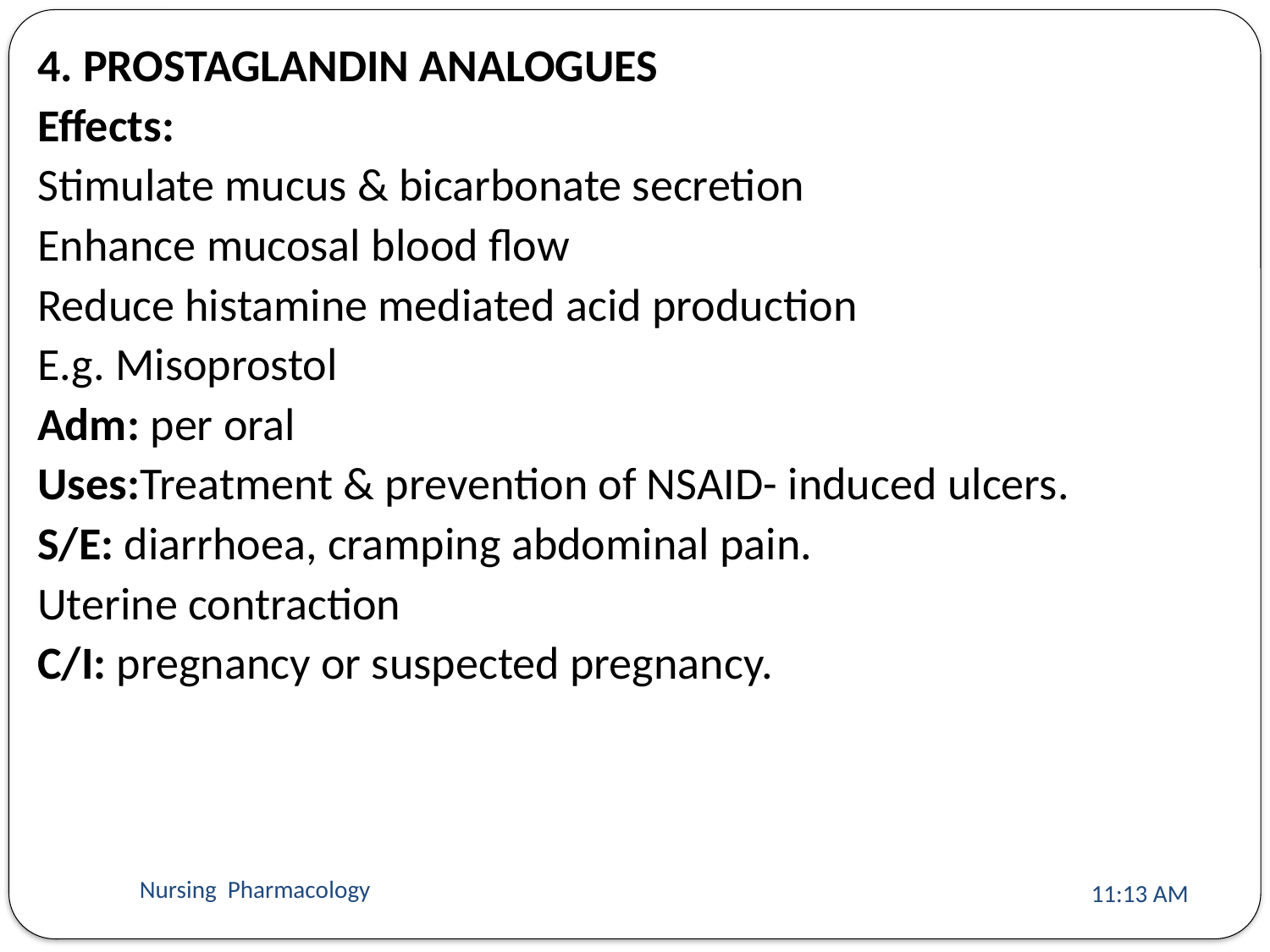

4. PROSTAGLANDIN ANALOGUES
Effects:
Stimulate mucus & bicarbonate secretion
Enhance mucosal blood flow
Reduce histamine mediated acid production
E.g. Misoprostol
Adm: per oral
Uses:Treatment & prevention of NSAID- induced ulcers.
S/E: diarrhoea, cramping abdominal pain.
Uterine contraction
C/I: pregnancy or suspected pregnancy.
Nursing  Pharmacology
11:13 AM
417